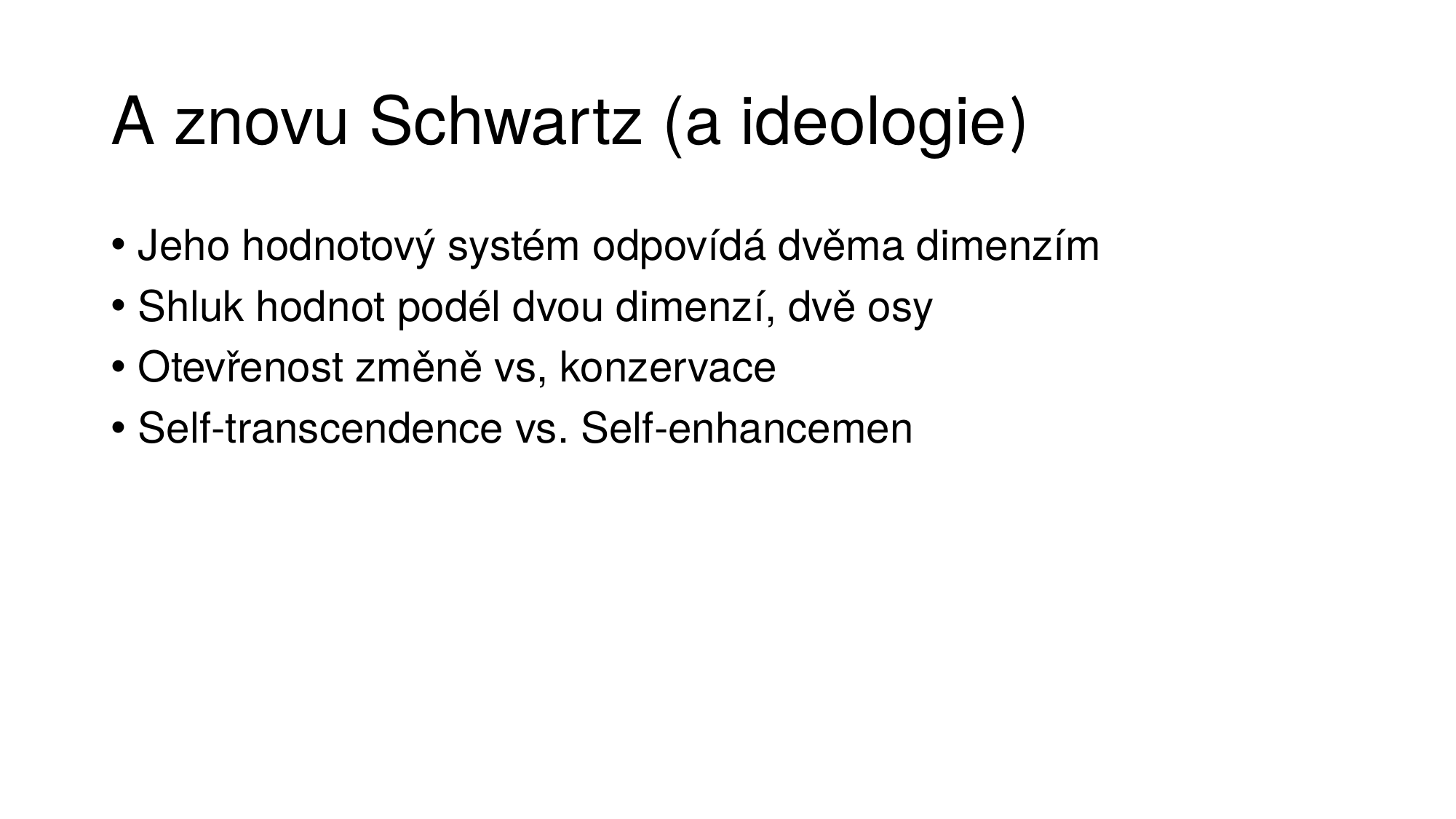

# A znovu Schwartz (a ideologie)
Jeho hodnotový systém odpovídá dvěma dimenzím
Shluk hodnot podél dvou dimenzí, dvě osy
Otevřenost změně vs, konzervace
Self-transcendence vs. Self-enhancemen